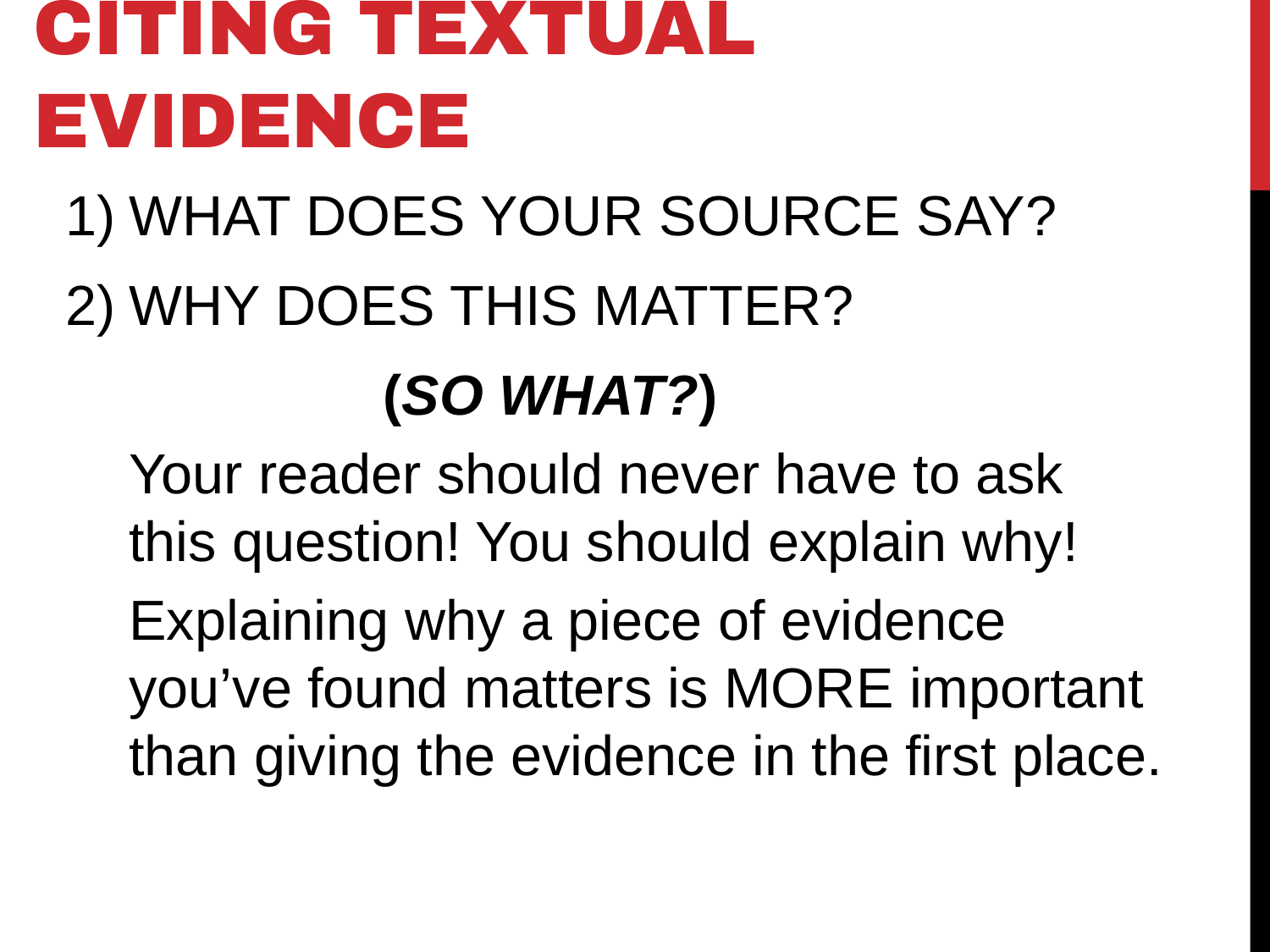

# Citing textual evidence
WHAT DOES YOUR SOURCE SAY?
WHY DOES THIS MATTER?
		(SO WHAT?)
Your reader should never have to ask this question! You should explain why!
Explaining why a piece of evidence you’ve found matters is MORE important than giving the evidence in the first place.